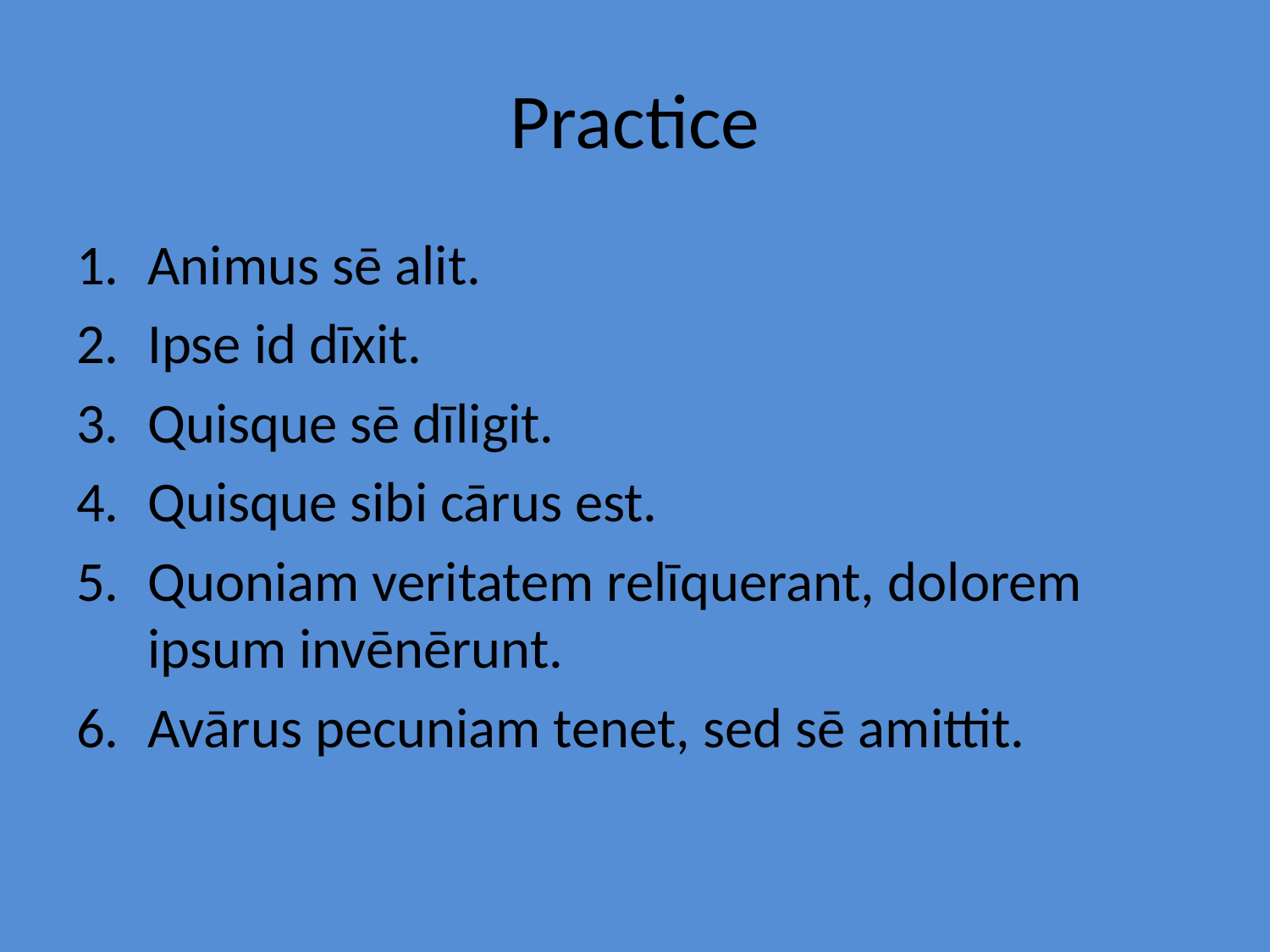

# Practice
Animus sē alit.
Ipse id dīxit.
Quisque sē dīligit.
Quisque sibi cārus est.
Quoniam veritatem relīquerant, dolorem ipsum invēnērunt.
Avārus pecuniam tenet, sed sē amittit.